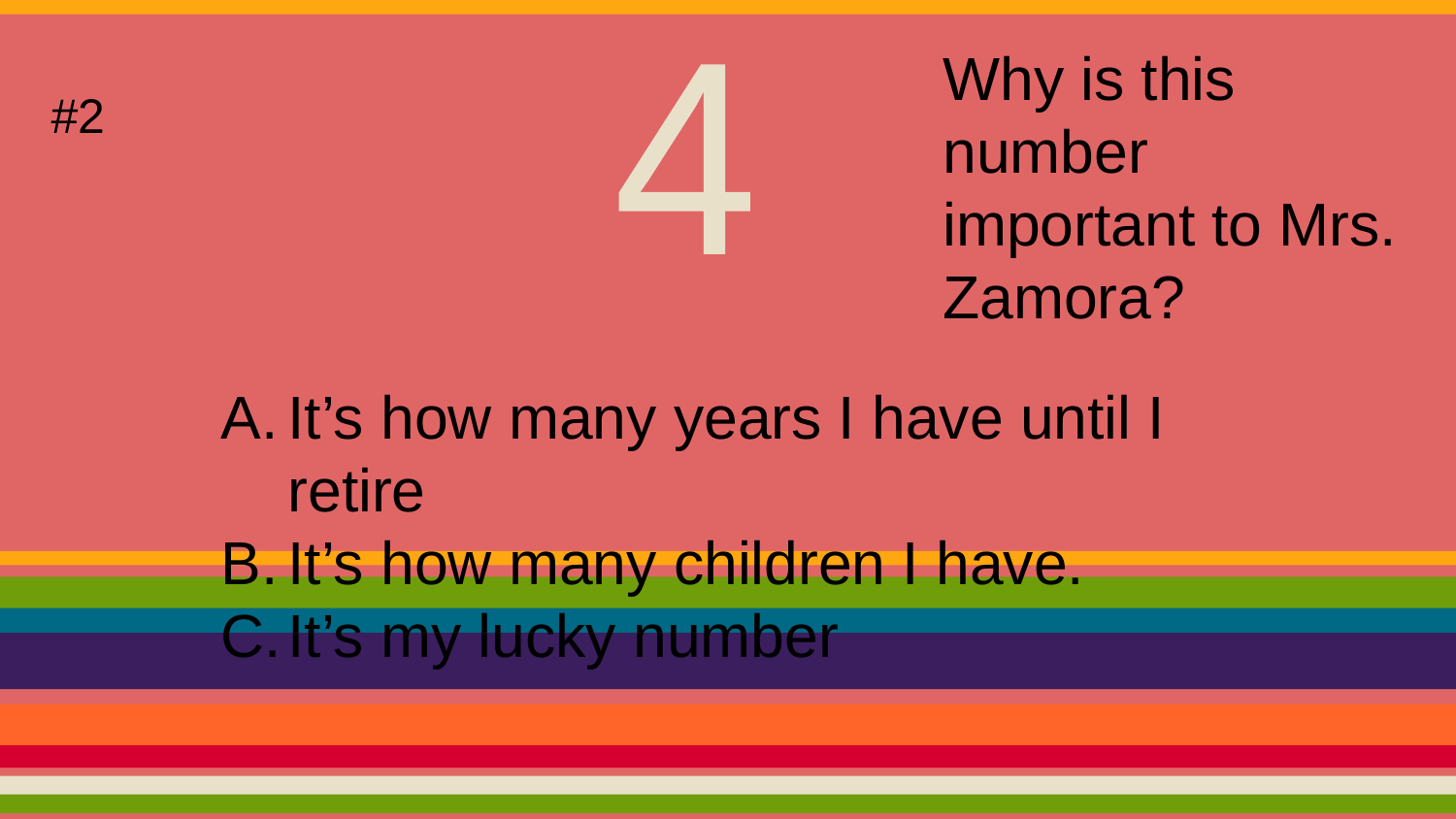

#2

Why is this number important to Mrs. Zamora?
4
It’s how many years I have until I retire
It’s how many children I have.
It’s my lucky number